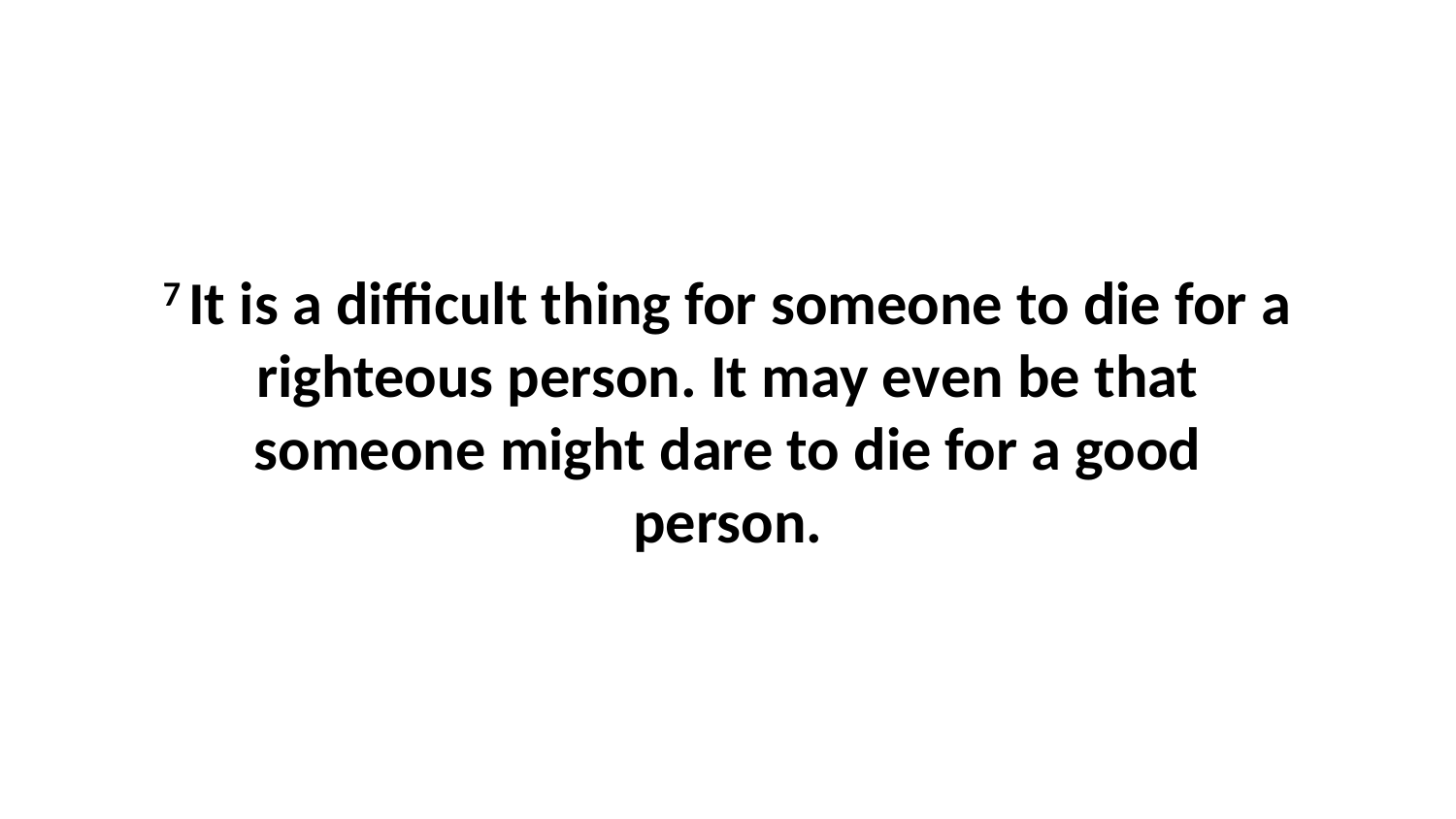

7 It is a difficult thing for someone to die for a righteous person. It may even be that someone might dare to die for a good person.